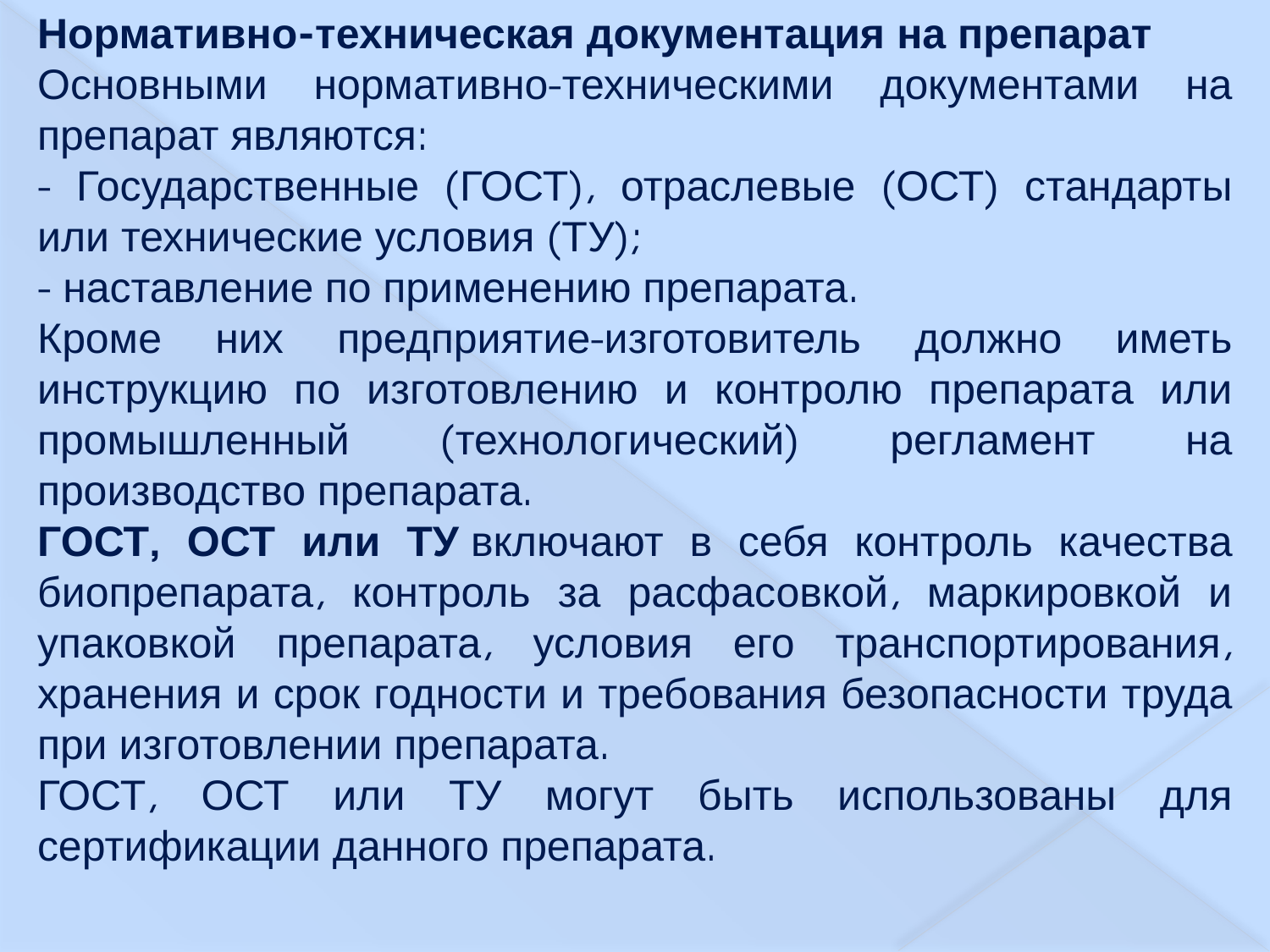

Нормативно-техническая документация на препарат
Основными нормативно-техническими документами на препарат являются:
- Государственные (ГОСТ), отраслевые (ОСТ) стандарты или технические условия (ТУ);
- наставление по применению препарата.
Кроме них предприятие-изготовитель должно иметь инструкцию по изготовлению и контролю препарата или промышленный (технологический) регламент на производство препарата.
ГОСТ, ОСТ или ТУ включают в себя контроль качества биопрепарата, контроль за расфасовкой, маркировкой и упаковкой препарата, условия его транспортирования, хранения и срок годности и требования безопасности труда при изготовлении препарата.
ГОСТ, ОСТ или ТУ могут быть использованы для сертификации данного препарата.